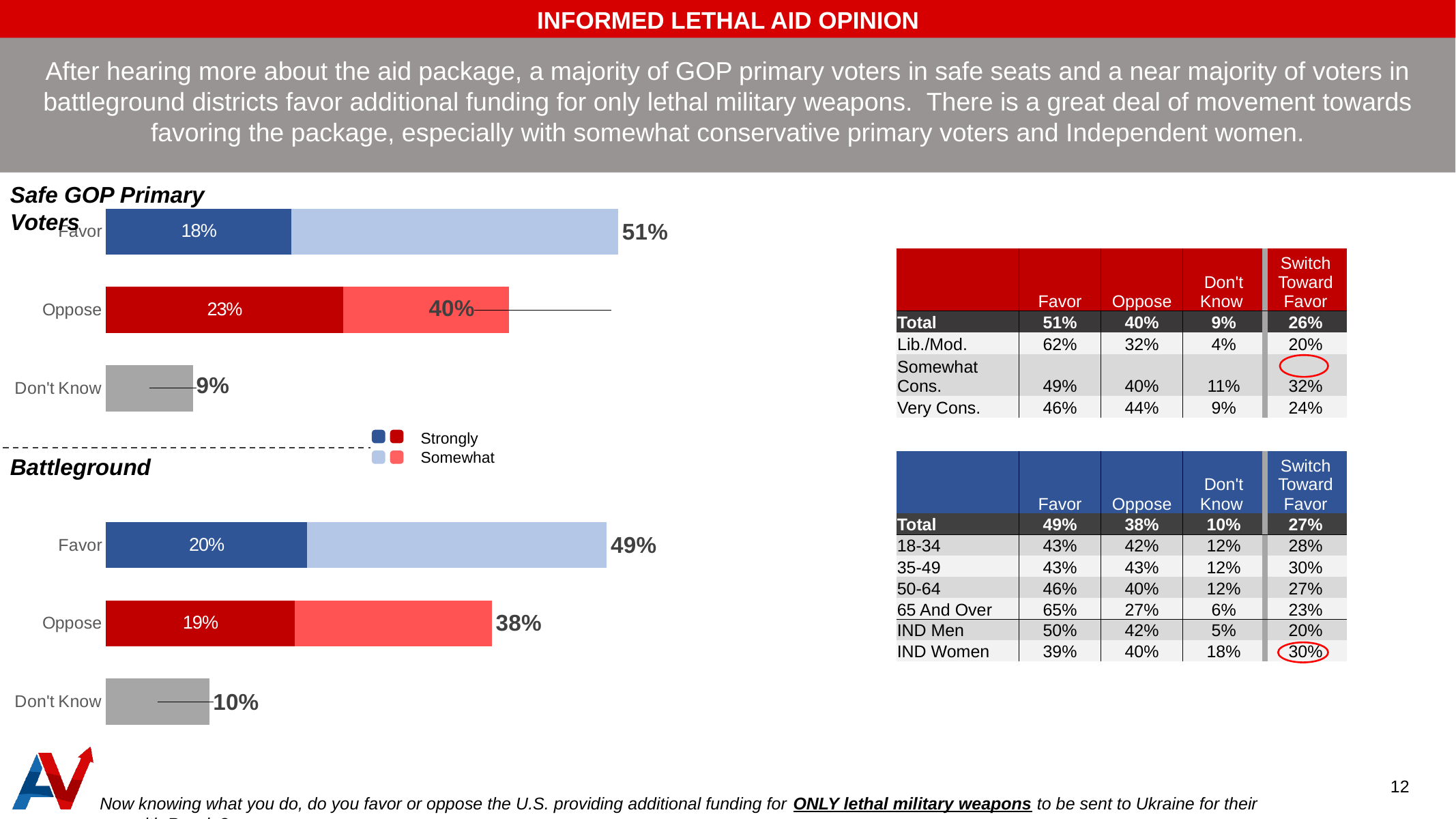

INFORMED LETHAL AID OPINION
After hearing more about the aid package, a majority of GOP primary voters in safe seats and a near majority of voters in battleground districts favor additional funding for only lethal military weapons.  There is a great deal of movement towards favoring the package, especially with somewhat conservative primary voters and Independent women.
Safe GOP Primary Voters

### Chart

| Category | Strongly | Somewhat | Total |
|---|---|---|---|
| Don't Know | None | None | 0.1023379077894 |
| Oppose | 0.1866324755999 | 0.1945399566828 | 0.3811724322827 |
| Favor | 0.1989610617781 | 0.2958865866821 | 0.4948476484602 |
|  | None | None | None |
| Don't Know | None | None | 0.08582808637517 |
| Oppose | 0.2346232547635 | 0.1634434970214 | 0.3980667517849 |
| Favor | 0.1834271972265 | 0.3226096167896 | 0.5060368140161 |
|  | Favor | Oppose | Don't Know | Switch Toward Favor |
| --- | --- | --- | --- | --- |
| Total | 51% | 40% | 9% | 26% |
| Lib./Mod. | 62% | 32% | 4% | 20% |
| Somewhat Cons. | 49% | 40% | 11% | 32% |
| Very Cons. | 46% | 44% | 9% | 24% |

        Strongly
        Somewhat

Battleground
|  | Favor | Oppose | Don't Know | Switch Toward Favor |
| --- | --- | --- | --- | --- |
| Total | 49% | 38% | 10% | 27% |
| 18-34 | 43% | 42% | 12% | 28% |
| 35-49 | 43% | 43% | 12% | 30% |
| 50-64 | 46% | 40% | 12% | 27% |
| 65 And Over | 65% | 27% | 6% | 23% |
| IND Men | 50% | 42% | 5% | 20% |
| IND Women | 39% | 40% | 18% | 30% |

Now knowing what you do, do you favor or oppose the U.S. providing additional funding for ONLY lethal military weapons to be sent to Ukraine for their war with Russia?